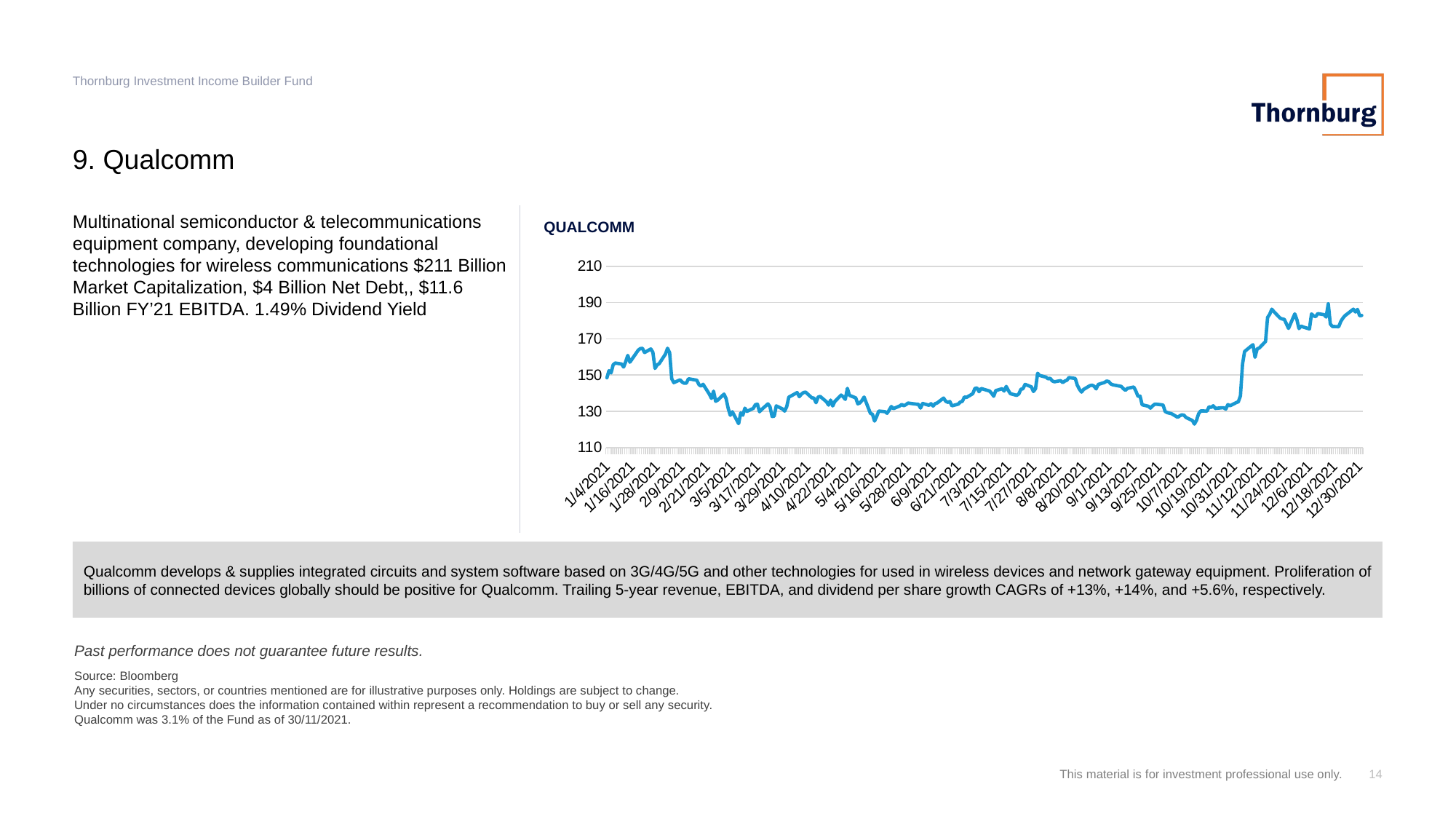

Thornburg Investment Income Builder Fund
# 9. Qualcomm
Multinational semiconductor & telecommunications equipment company, developing foundational technologies for wireless communications $211 Billion Market Capitalization, $4 Billion Net Debt,, $11.6 Billion FY’21 EBITDA. 1.49% Dividend Yield
QUALCOMM

### Chart

| Category |  |
|---|---|
| 44200 | 148.5 |
| 44201 | 152.43 |
| 44202 | 151.19 |
| 44203 | 155.7 |
| 44204 | 156.64 |
| 44207 | 156.11 |
| 44208 | 154.45 |
| 44209 | 157.42 |
| 44210 | 160.85 |
| 44211 | 157.09 |
| 44215 | 163.77 |
| 44216 | 164.6 |
| 44217 | 164.75 |
| 44218 | 162.42 |
| 44221 | 164.4 |
| 44222 | 162.55 |
| 44223 | 153.67 |
| 44224 | 155.55 |
| 44225 | 156.28 |
| 44228 | 161.58 |
| 44229 | 164.78 |
| 44230 | 162.3 |
| 44231 | 147.97 |
| 44232 | 145.84 |
| 44235 | 147.38 |
| 44236 | 146.11 |
| 44237 | 145.5 |
| 44238 | 145.56 |
| 44239 | 147.98 |
| 44243 | 147.16 |
| 44244 | 144.75 |
| 44245 | 143.91 |
| 44246 | 144.94 |
| 44249 | 139.46 |
| 44250 | 137.12 |
| 44251 | 141.1 |
| 44252 | 135.53 |
| 44253 | 136.19 |
| 44256 | 139.49 |
| 44257 | 137.04 |
| 44258 | 131.66 |
| 44259 | 127.8 |
| 44260 | 129.75 |
| 44263 | 123.2 |
| 44264 | 129.11 |
| 44265 | 127.87 |
| 44266 | 131.74 |
| 44267 | 129.98 |
| 44270 | 131.64 |
| 44271 | 133.65 |
| 44272 | 133.92 |
| 44273 | 129.75 |
| 44274 | 131.02 |
| 44277 | 134.09 |
| 44278 | 132.52 |
| 44279 | 127.18 |
| 44280 | 127.28 |
| 44281 | 132.99 |
| 44284 | 131.27 |
| 44285 | 130.11 |
| 44286 | 132.59 |
| 44287 | 137.79 |
| 44291 | 140.33 |
| 44292 | 138.06 |
| 44293 | 139.43 |
| 44294 | 140.34 |
| 44295 | 140.57 |
| 44298 | 137.44 |
| 44299 | 137.3 |
| 44300 | 134.75 |
| 44301 | 137.84 |
| 44302 | 138.21 |
| 44305 | 135.25 |
| 44306 | 133.4 |
| 44307 | 136.19 |
| 44308 | 132.97 |
| 44309 | 135.43 |
| 44312 | 138.96 |
| 44313 | 138.01 |
| 44314 | 136.57 |
| 44315 | 142.68 |
| 44316 | 138.8 |
| 44319 | 137.43 |
| 44320 | 134.12 |
| 44321 | 134.65 |
| 44322 | 136.0 |
| 44323 | 137.85 |
| 44326 | 128.94 |
| 44327 | 128.37 |
| 44328 | 124.62 |
| 44329 | 127.11 |
| 44330 | 130.15 |
| 44333 | 129.8 |
| 44334 | 128.91 |
| 44335 | 130.66 |
| 44336 | 132.64 |
| 44337 | 131.46 |
| 44340 | 132.91 |
| 44341 | 133.75 |
| 44342 | 133.09 |
| 44343 | 133.64 |
| 44344 | 134.54 |
| 44348 | 133.94 |
| 44349 | 133.82 |
| 44350 | 131.78 |
| 44351 | 134.34 |
| 44354 | 133.32 |
| 44355 | 134.2 |
| 44356 | 132.89 |
| 44357 | 134.22 |
| 44358 | 134.62 |
| 44361 | 137.31 |
| 44362 | 135.58 |
| 44363 | 134.95 |
| 44364 | 135.35 |
| 44365 | 133.0 |
| 44368 | 133.96 |
| 44369 | 135.08 |
| 44370 | 135.52 |
| 44371 | 137.92 |
| 44372 | 137.65 |
| 44375 | 139.72 |
| 44376 | 142.62 |
| 44377 | 142.93 |
| 44378 | 140.8 |
| 44379 | 142.58 |
| 44383 | 141.19 |
| 44384 | 139.97 |
| 44385 | 138.29 |
| 44386 | 141.43 |
| 44389 | 142.47 |
| 44390 | 141.18 |
| 44391 | 143.75 |
| 44392 | 141.46 |
| 44393 | 139.71 |
| 44396 | 138.79 |
| 44397 | 139.55 |
| 44398 | 142.17 |
| 44399 | 142.44 |
| 44400 | 144.88 |
| 44403 | 143.5 |
| 44404 | 140.93 |
| 44405 | 142.44 |
| 44406 | 150.99 |
| 44407 | 149.8 |
| 44410 | 148.86 |
| 44411 | 147.95 |
| 44412 | 148.22 |
| 44413 | 146.83 |
| 44414 | 146.28 |
| 44417 | 146.92 |
| 44418 | 145.87 |
| 44419 | 146.68 |
| 44420 | 147.15 |
| 44421 | 148.64 |
| 44424 | 148.13 |
| 44425 | 144.41 |
| 44426 | 142.18 |
| 44427 | 140.61 |
| 44428 | 142.09 |
| 44431 | 144.14 |
| 44432 | 144.46 |
| 44433 | 143.87 |
| 44434 | 142.38 |
| 44435 | 144.85 |
| 44438 | 145.94 |
| 44439 | 146.69 |
| 44440 | 146.45 |
| 44441 | 145.12 |
| 44442 | 144.63 |
| 44446 | 143.75 |
| 44447 | 142.52 |
| 44448 | 141.58 |
| 44449 | 142.68 |
| 44452 | 143.41 |
| 44453 | 141.14 |
| 44454 | 138.24 |
| 44455 | 138.4 |
| 44456 | 133.6 |
| 44459 | 132.76 |
| 44460 | 131.75 |
| 44461 | 133.01 |
| 44462 | 133.91 |
| 44463 | 133.88 |
| 44466 | 133.48 |
| 44467 | 129.9 |
| 44468 | 129.28 |
| 44469 | 128.98 |
| 44470 | 128.71 |
| 44473 | 126.68 |
| 44474 | 127.53 |
| 44475 | 128.06 |
| 44476 | 127.84 |
| 44477 | 126.55 |
| 44480 | 124.94 |
| 44481 | 122.95 |
| 44482 | 125.04 |
| 44483 | 128.66 |
| 44484 | 130.2 |
| 44487 | 130.12 |
| 44488 | 132.5 |
| 44489 | 132.16 |
| 44490 | 133.05 |
| 44491 | 131.62 |
| 44494 | 131.93 |
| 44495 | 131.94 |
| 44496 | 131.2 |
| 44497 | 133.69 |
| 44498 | 133.04 |
| 44501 | 134.81 |
| 44502 | 135.23 |
| 44503 | 138.48 |
| 44504 | 156.11 |
| 44505 | 163.03 |
| 44508 | 165.85 |
| 44509 | 166.74 |
| 44510 | 159.8 |
| 44511 | 164.42 |
| 44512 | 164.94 |
| 44515 | 168.51 |
| 44516 | 181.81 |
| 44517 | 183.54 |
| 44518 | 186.32 |
| 44519 | 185.0 |
| 44522 | 181.4 |
| 44523 | 180.94 |
| 44524 | 180.71 |
| 44526 | 175.74 |
| 44529 | 183.74 |
| 44530 | 180.56 |
| 44531 | 175.63 |
| 44532 | 177.03 |
| 44533 | 176.51 |
| 44536 | 175.45 |
| 44537 | 183.72 |
| 44538 | 182.63 |
| 44539 | 182.26 |
| 44540 | 183.88 |
| 44543 | 183.32 |
| 44544 | 181.98 |
| 44545 | 189.28 |
| 44546 | 178.15 |
| 44547 | 176.8 |
| 44550 | 176.67 |
| 44551 | 179.58 |
| 44552 | 181.38 |
| 44553 | 182.74 |
| 44557 | 186.33 |
| 44558 | 184.82 |
| 44559 | 186.2 |
| 44560 | 182.73 |
| 44561 | 182.87 |
|  | None |
|  | None |
|  | None |
|  | None |
|  | None |
|  | None |
|  | None |
|  | None |
|  | None |
|  | None |
|  | None |
|  | None |
|  | None |
|  | None |
|  | None |
|  | None |
|  | None |
|  | None |
|  | None |
|  | None |
|  | None |
|  | None |
|  | None |
|  | None |
|  | None |
|  | None |
|  | None |
|  | None |
|  | None |
|  | None |
|  | None |
|  | None |
|  | None |
|  | None |
|  | None |
|  | None |
|  | None |
|  | None |
|  | None |
|  | None |
|  | None |
|  | None |
|  | None |
|  | None |
|  | None |
|  | None |
|  | None |
|  | None |
|  | None |
|  | None |
|  | None |
|  | None |
|  | None |
|  | None |
|  | None |
|  | None |
|  | None |
|  | None |
|  | None |
|  | None |
|  | None |
|  | None |
|  | None |
|  | None |
|  | None |
|  | None |
|  | None |
|  | None |
|  | None |
|  | None |
|  | None |
|  | None |
|  | None |
|  | None |
|  | None |
|  | None |
|  | None |
|  | None |
|  | None |
|  | None |
|  | None |
|  | None |
|  | None |
|  | None |
|  | None |
|  | None |
|  | None |
|  | None |
|  | None |
|  | None |
|  | None |
|  | None |
|  | None |
|  | None |
|  | None |
|  | None |
|  | None |
|  | None |
|  | None |
|  | None |
|  | None |
|  | None |
|  | None |
|  | None |
|  | None |
|  | None |
|  | None |
|  | None |
|  | None |
|  | None |
|  | None |
|  | None |
|  | None |
|  | None |
|  | None |
|  | None |
|  | None |
|  | None |
|  | None |
|  | None |
|  | None |
|  | None |
|  | None |
|  | None |
|  | None |
|  | None |
|  | None |
|  | None |
|  | None |
|  | None |
|  | None |
|  | None |
|  | None |
|  | None |
|  | None |
|  | None |
|  | None |
|  | None |
|  | None |
|  | None |
|  | None |
|  | None |
|  | None |
|  | None |
|  | None |
|  | None |
|  | None |
|  | None |
|  | None |
|  | None |
|  | None |
|  | None |
|  | None |
|  | None |
|  | None |
|  | None |
|  | None |
|  | None |
|  | None |
|  | None |
|  | None |
|  | None |
|  | None |
|  | None |
|  | None |
|  | None |
|  | None |
|  | None |
|  | None |
|  | None |
|  | None |
|  | None |
|  | None |
|  | None |
|  | None |
|  | None |
|  | None |
|  | None |
|  | None |
|  | None |
|  | None |
|  | None |
|  | None |
|  | None |
|  | None |
|  | None |
|  | None |
|  | None |
|  | None |
Qualcomm develops & supplies integrated circuits and system software based on 3G/4G/5G and other technologies for used in wireless devices and network gateway equipment. Proliferation of billions of connected devices globally should be positive for Qualcomm. Trailing 5-year revenue, EBITDA, and dividend per share growth CAGRs of +13%, +14%, and +5.6%, respectively.
Past performance does not guarantee future results.
Source: Bloomberg
Any securities, sectors, or countries mentioned are for illustrative purposes only. Holdings are subject to change.
Under no circumstances does the information contained within represent a recommendation to buy or sell any security.
Qualcomm was 3.1% of the Fund as of 30/11/2021.
This material is for investment professional use only.
14